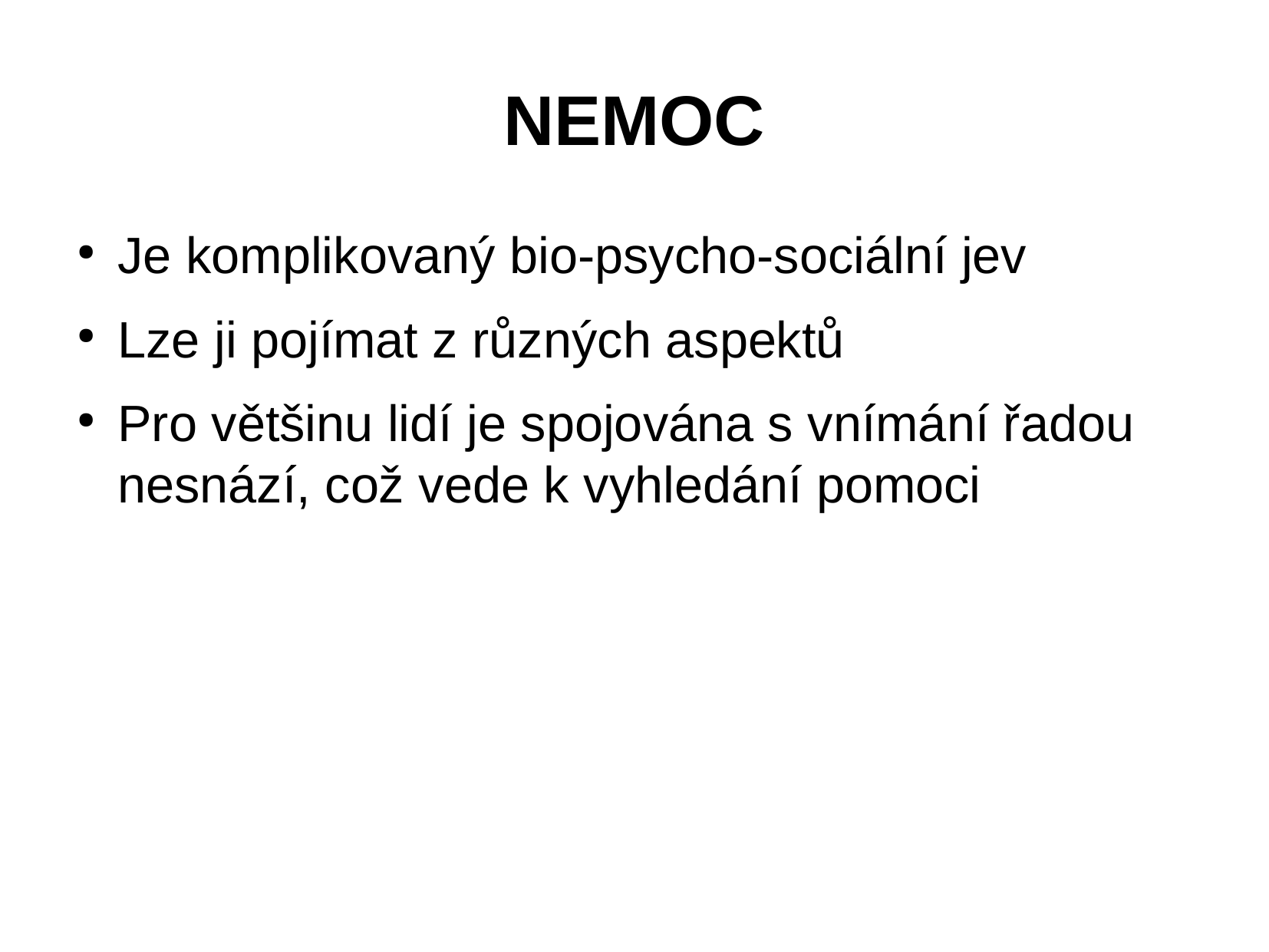

NEMOC
Je komplikovaný bio-psycho-sociální jev
Lze ji pojímat z různých aspektů
Pro většinu lidí je spojována s vnímání řadou nesnází, což vede k vyhledání pomoci